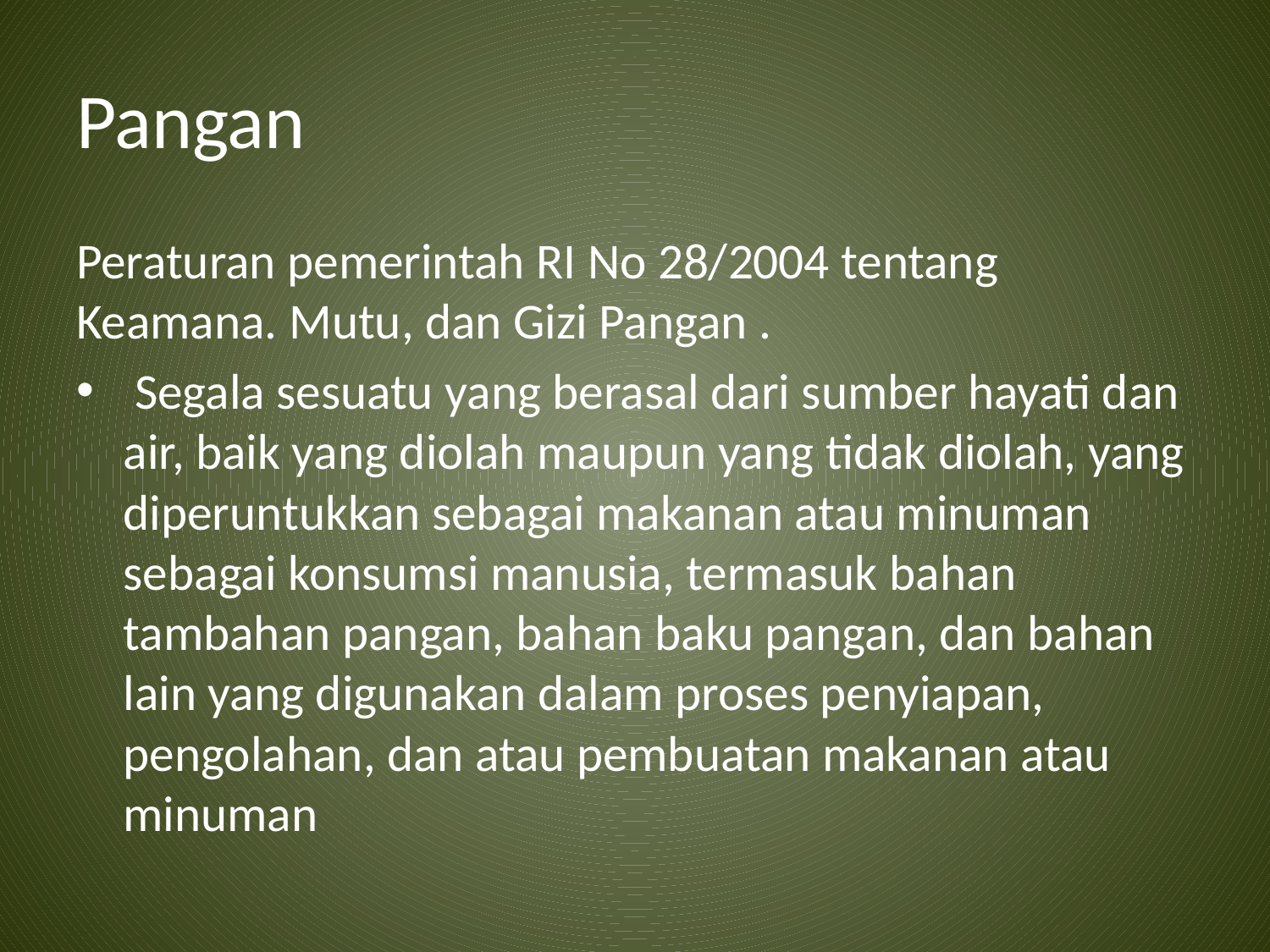

# Pangan
Peraturan pemerintah RI No 28/2004 tentang Keamana. Mutu, dan Gizi Pangan .
 Segala sesuatu yang berasal dari sumber hayati dan air, baik yang diolah maupun yang tidak diolah, yang diperuntukkan sebagai makanan atau minuman sebagai konsumsi manusia, termasuk bahan tambahan pangan, bahan baku pangan, dan bahan lain yang digunakan dalam proses penyiapan, pengolahan, dan atau pembuatan makanan atau minuman